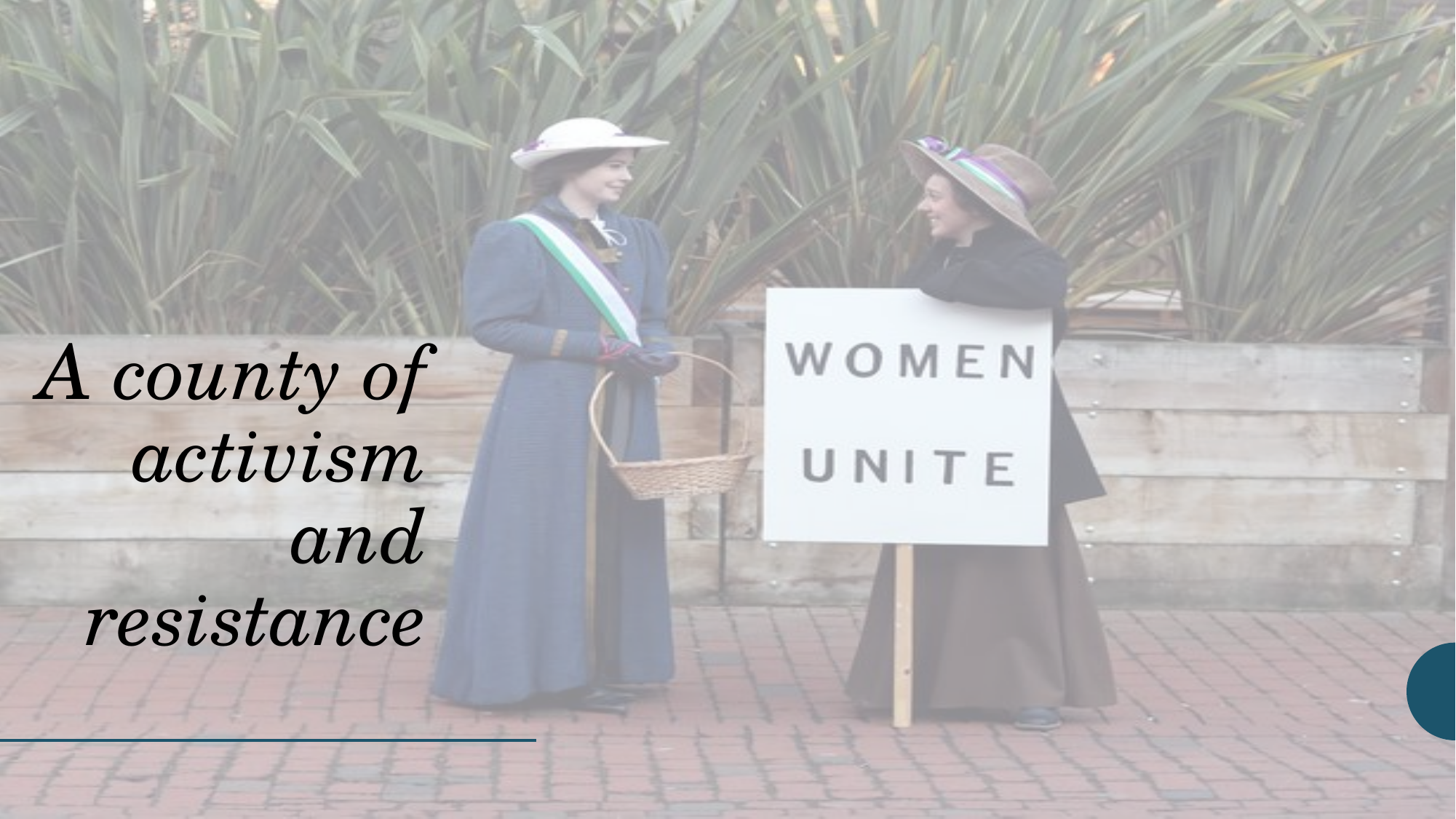

# A county of activism and resistance